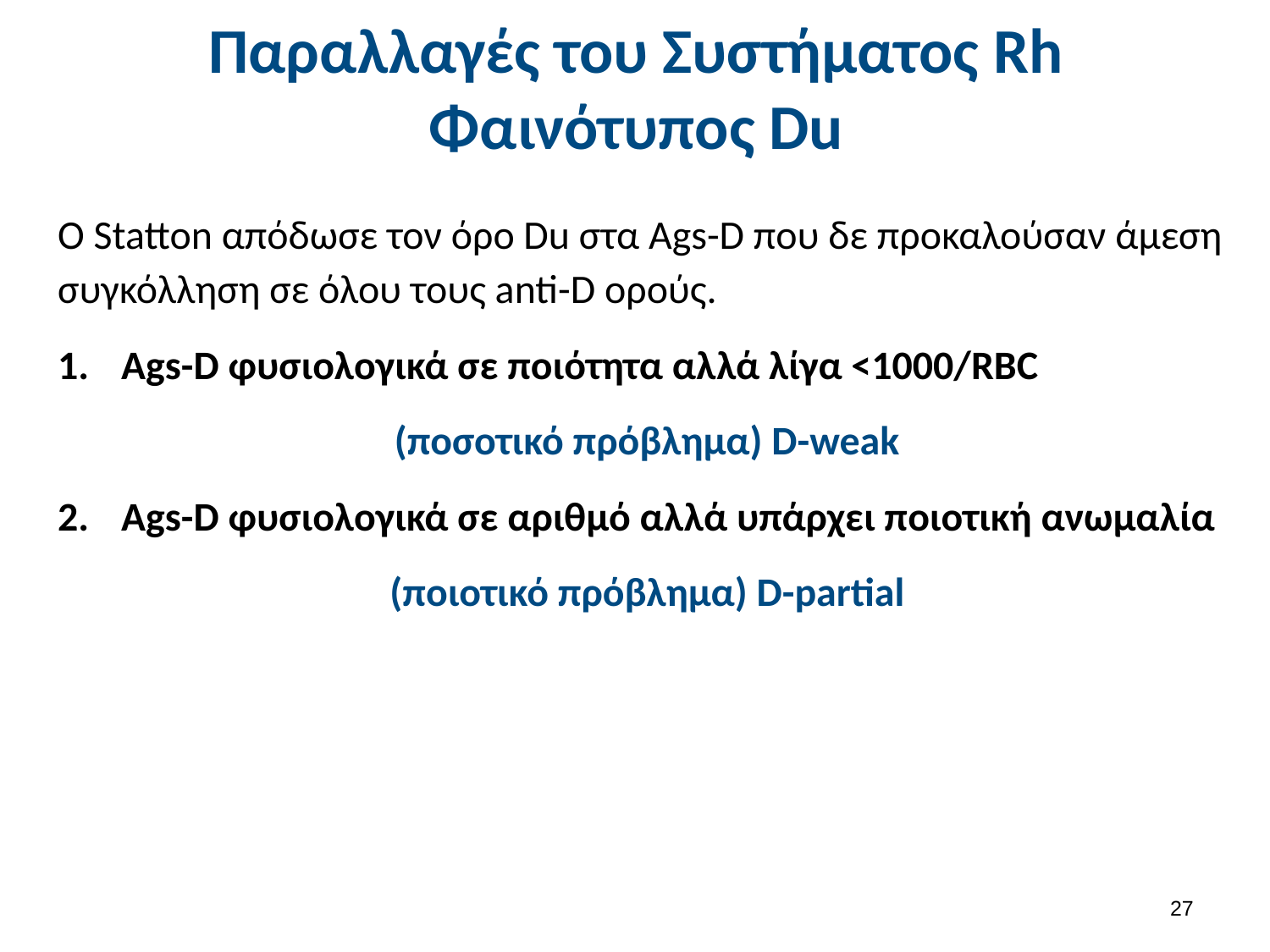

# Παραλλαγές του Συστήματος Rh Φαινότυπος Du
O Statton απόδωσε τον όρο Du στα Ags-D που δε προκαλούσαν άμεση συγκόλληση σε όλου τους anti-D ορούς.
Ags-D φυσιολογικά σε ποιότητα αλλά λίγα <1000/RBC
(ποσοτικό πρόβλημα) D-weak
Ags-D φυσιολογικά σε αριθμό αλλά υπάρχει ποιοτική ανωμαλία
(ποιοτικό πρόβλημα) D-partial
27